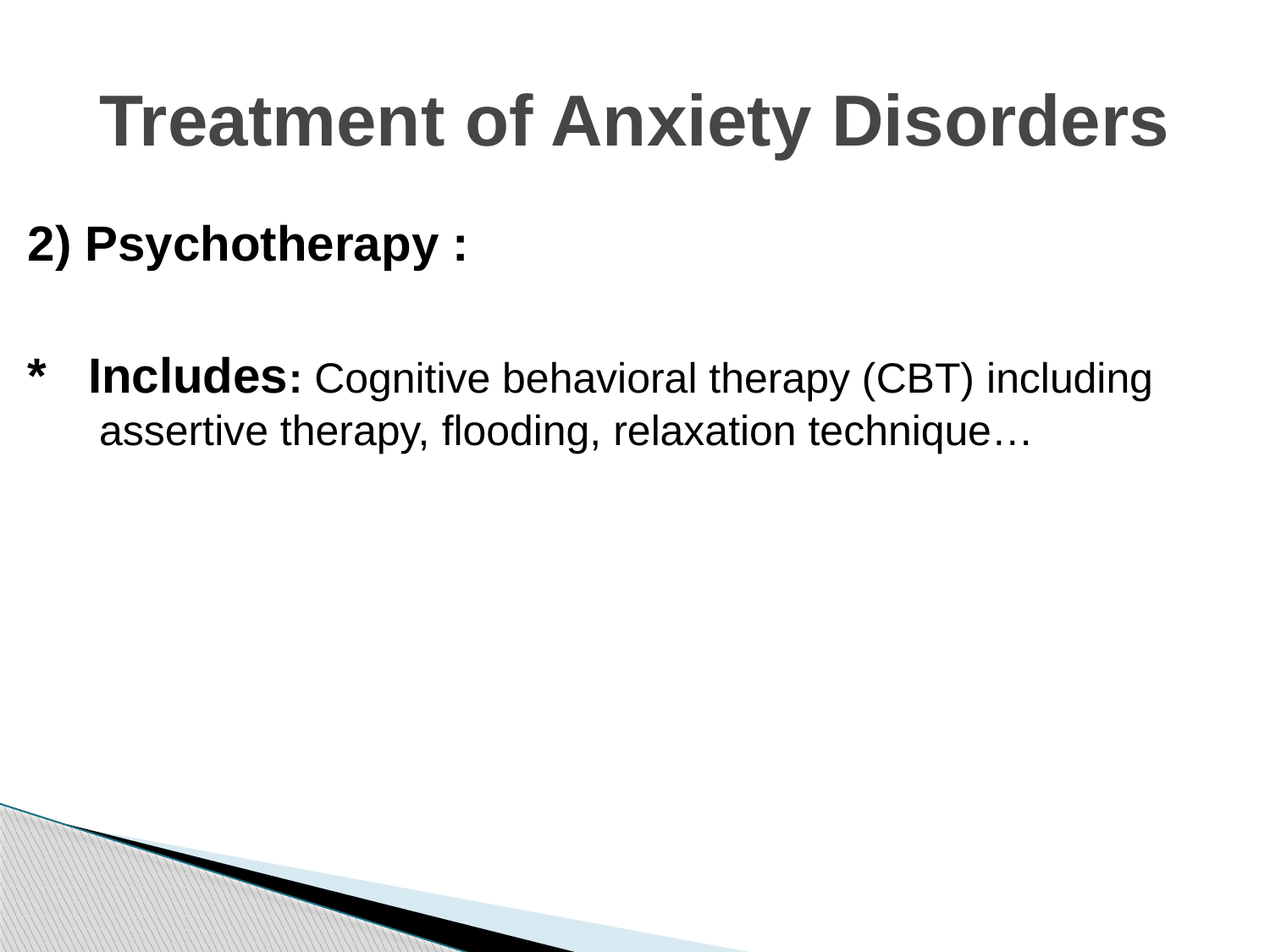

# Treatment of Anxiety Disorders
2) Psychotherapy :

*   Includes: Cognitive behavioral therapy (CBT) including assertive therapy, flooding, relaxation technique…